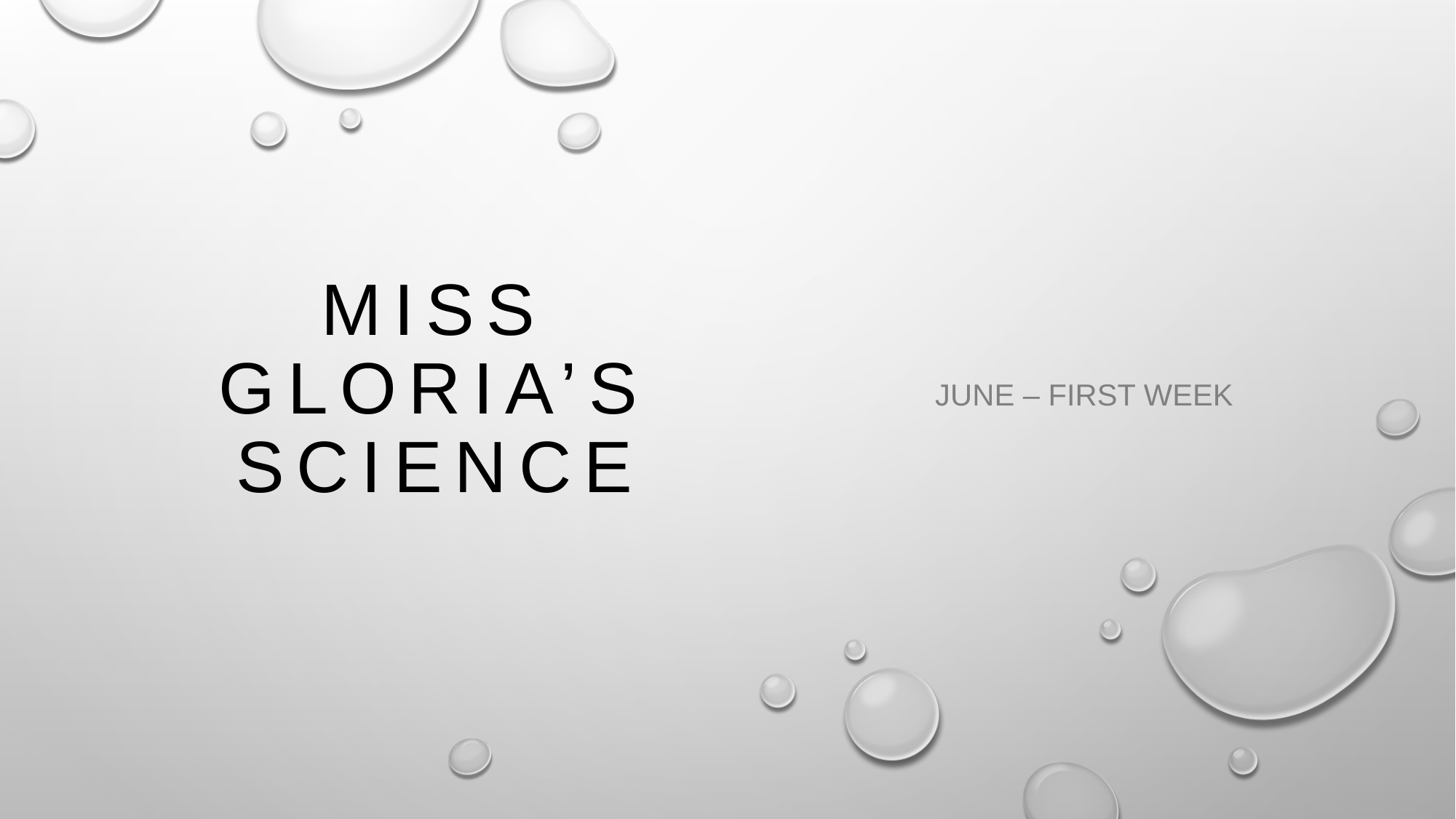

Miss Gloria’s Science
June – first week